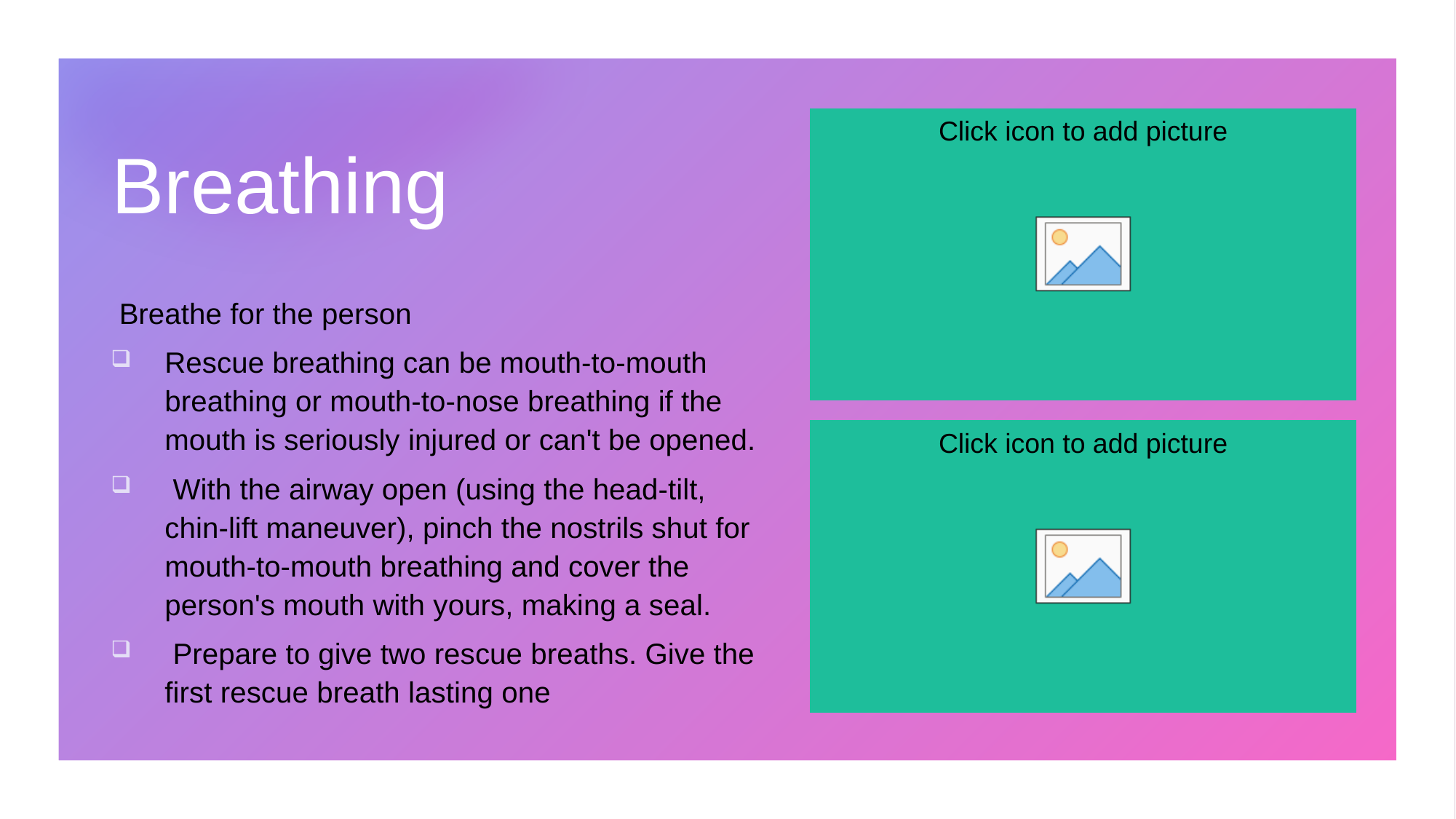

# Breathing

 Breathe for the person
Rescue breathing can be mouth-to-mouth breathing or mouth-to-nose breathing if the mouth is seriously injured or can't be opened.
 With the airway open (using the head-tilt, chin-lift maneuver), pinch the nostrils shut for mouth-to-mouth breathing and cover the person's mouth with yours, making a seal.
 Prepare to give two rescue breaths. Give the first rescue breath lasting one